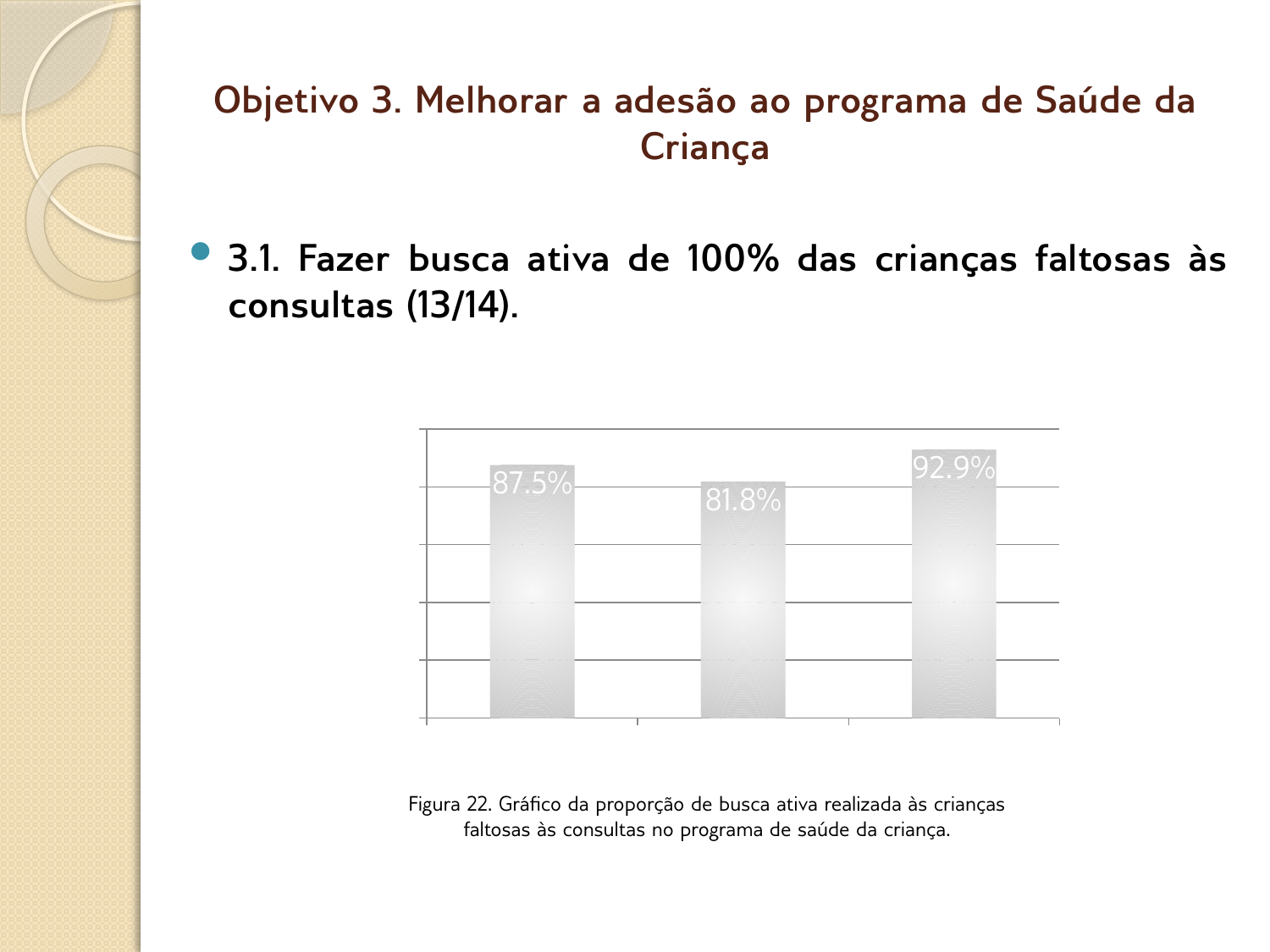

# Objetivo 3. Melhorar a adesão ao programa de Saúde da Criança
3.1. Fazer busca ativa de 100% das crianças faltosas às consultas (13/14).

### Chart

| Category | Proporção de busca ativa realizada às crianças faltosas às consultas no programa de saúde da criança |
|---|---|
| Mês 1 | 0.875 |
| Mês 2 | 0.8181818181818182 |
| Mês 3 | 0.9285714285714286 |
Figura 22. Gráfico da proporção de busca ativa realizada às crianças faltosas às consultas no programa de saúde da criança.